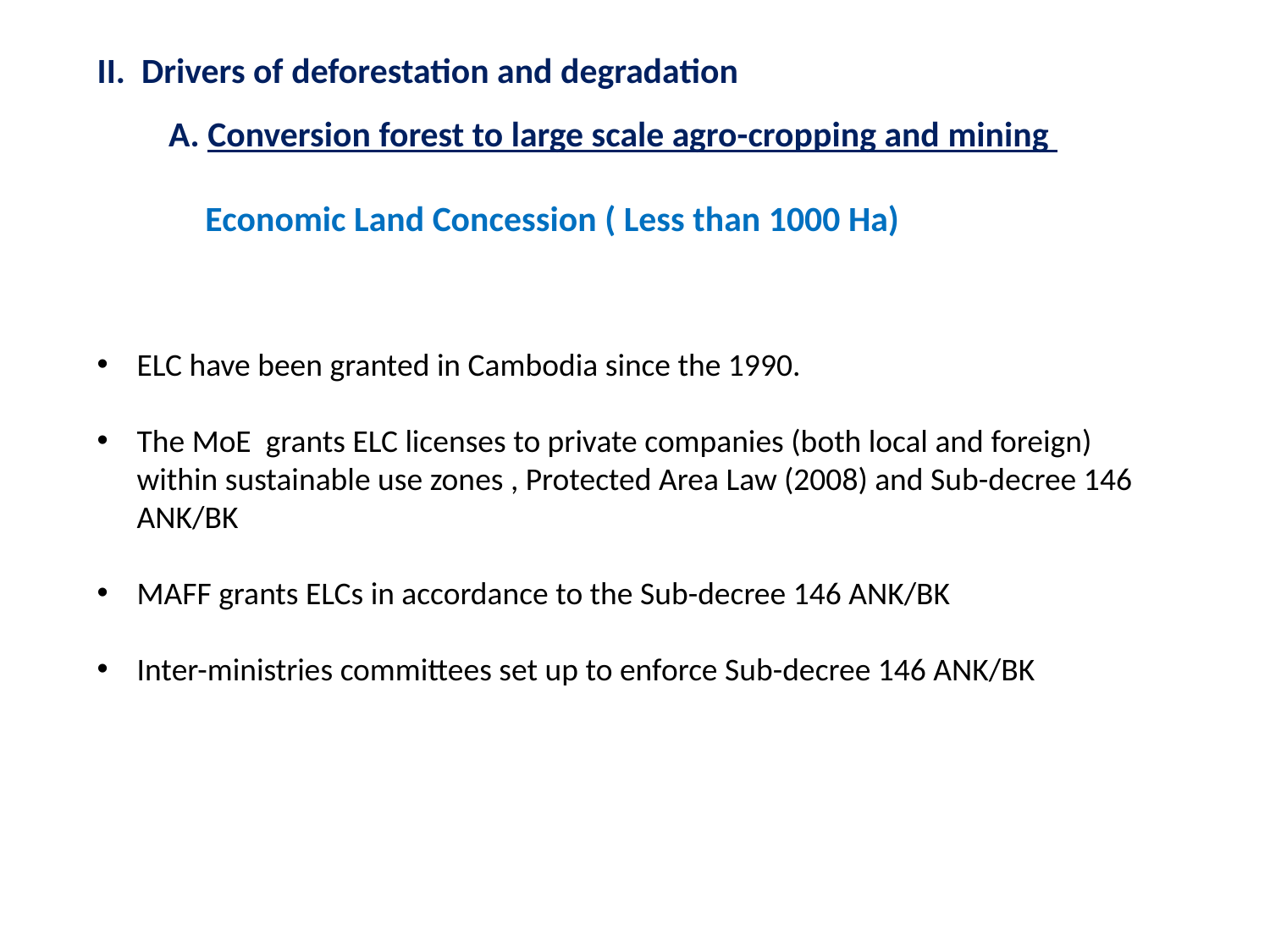

II.  Drivers of deforestation and degradation
 A. Conversion forest to large scale agro-cropping and mining
Economic Land Concession ( Less than 1000 Ha)
ELC have been granted in Cambodia since the 1990.

The MoE  grants ELC licenses to private companies (both local and foreign) within sustainable use zones , Protected Area Law (2008) and Sub-decree 146 ANK/BK

MAFF grants ELCs in accordance to the Sub-decree 146 ANK/BK

Inter-ministries committees set up to enforce Sub-decree 146 ANK/BK